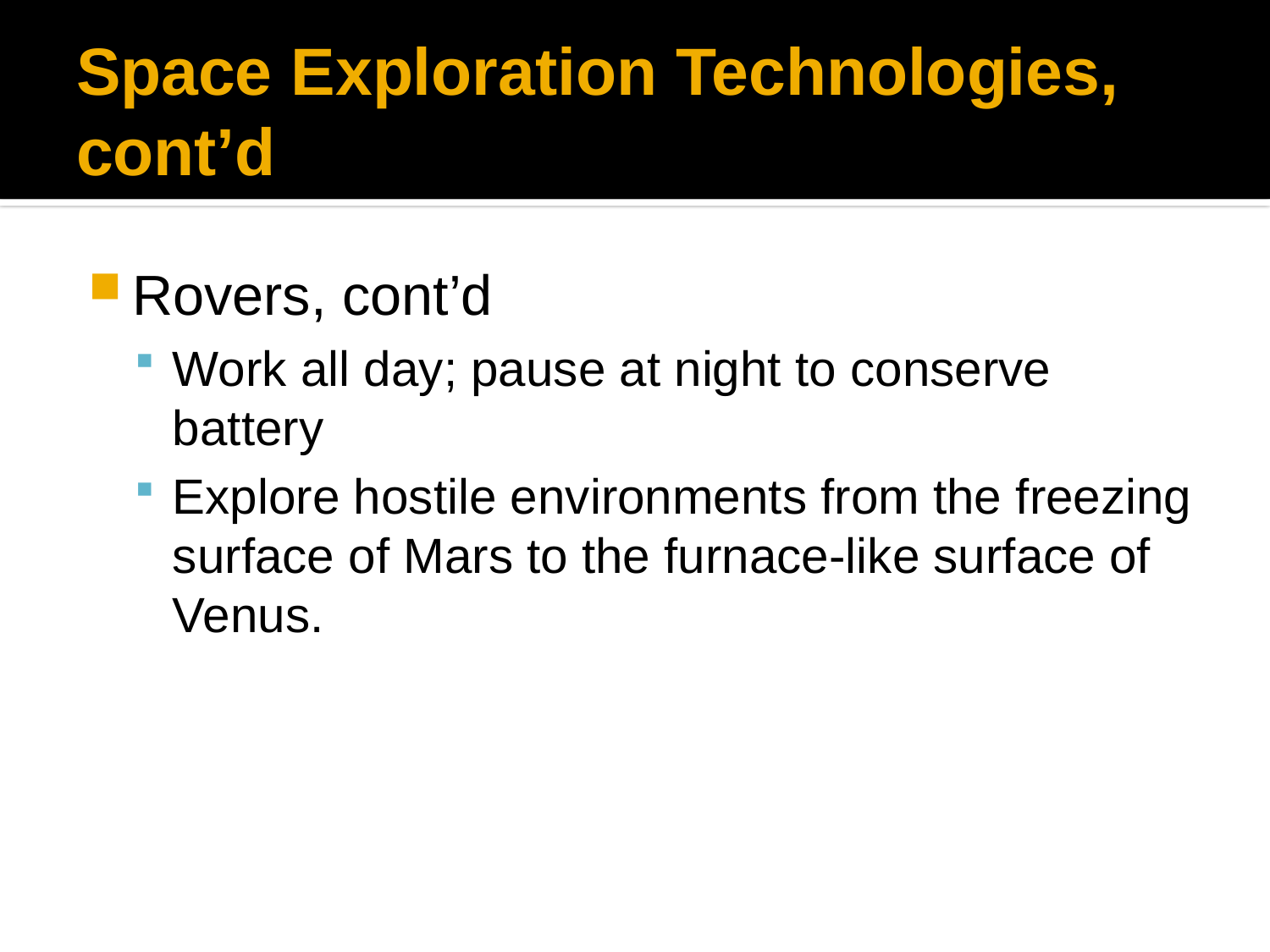

# Space Exploration Technologies, cont’d
Rovers, cont’d
Work all day; pause at night to conserve battery
Explore hostile environments from the freezing surface of Mars to the furnace-like surface of Venus.